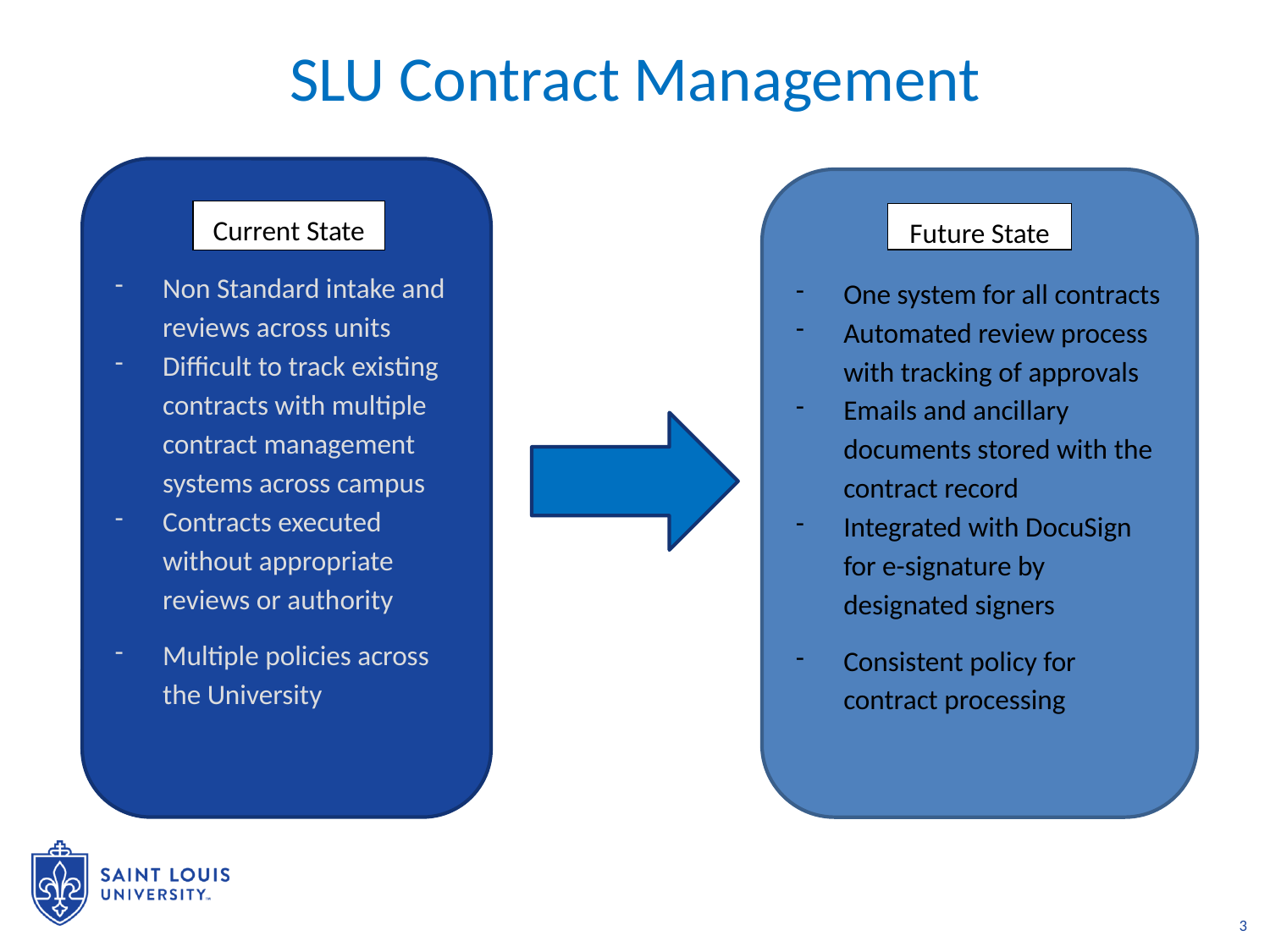

SLU Contract Management
Non Standard intake and reviews across units
Difficult to track existing contracts with multiple contract management systems across campus
Contracts executed without appropriate reviews or authority
Multiple policies across the University
One system for all contracts
Automated review process with tracking of approvals
Emails and ancillary documents stored with the contract record
Integrated with DocuSign for e-signature by designated signers
Consistent policy for contract processing
Current State
Future State